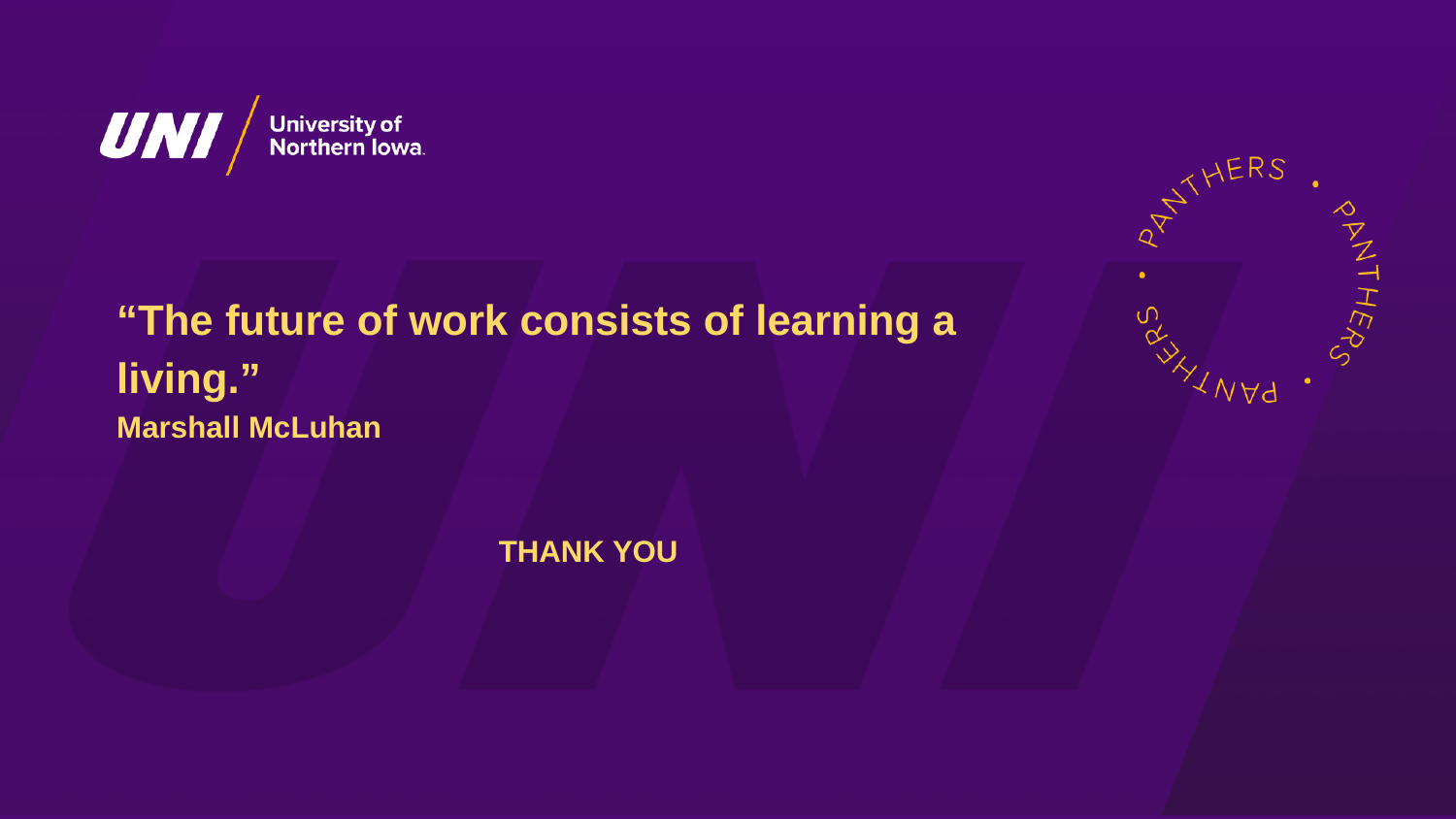

# “The future of work consists of learning a living.”
Marshall McLuhan

THANK YOU